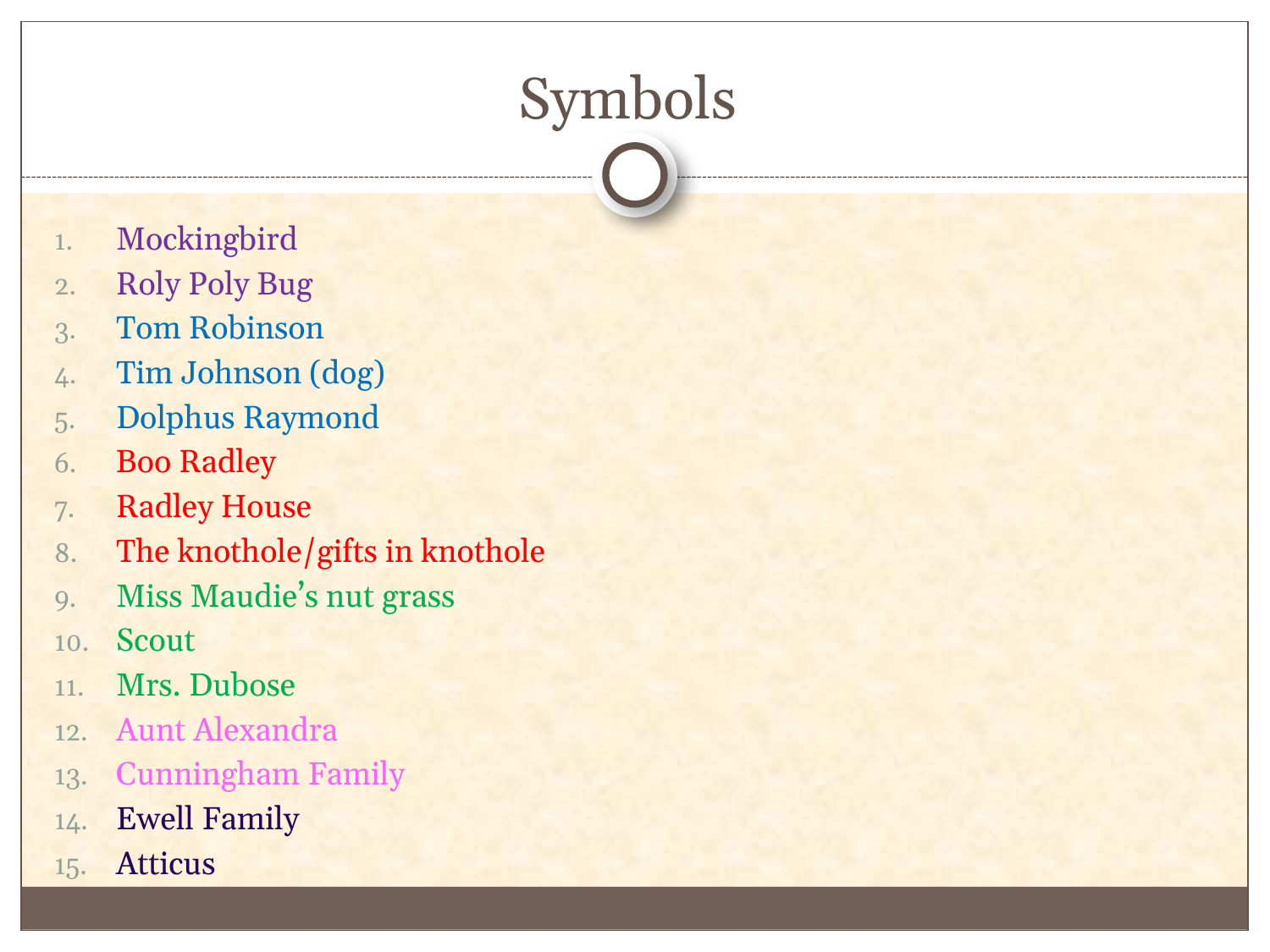

# Symbols
Mockingbird
Roly Poly Bug
Tom Robinson
Tim Johnson (dog)
Dolphus Raymond
Boo Radley
Radley House
The knothole/gifts in knothole
Miss Maudie’s nut grass
Scout
Mrs. Dubose
Aunt Alexandra
Cunningham Family
Ewell Family
Atticus